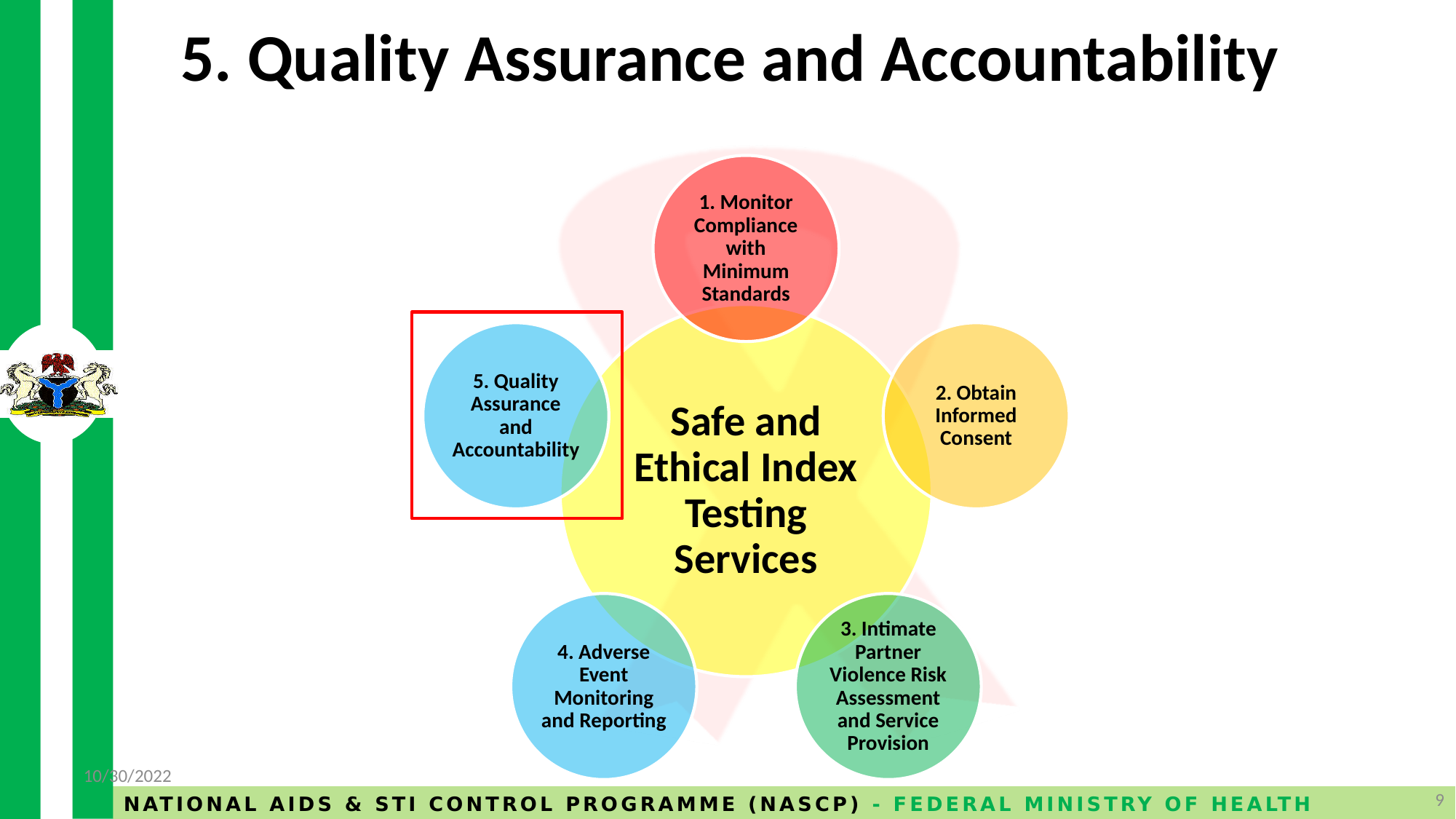

9
# 5. Quality Assurance and Accountability
Safe and Ethical Index Testing Services
1. Monitor Compliance with Minimum Standards
2. Obtain Informed Consent
3. Intimate Partner Violence Risk Assessment and Service Provision
4. Adverse Event Monitoring and Reporting
5. Quality Assurance and Accountability

10/30/2022